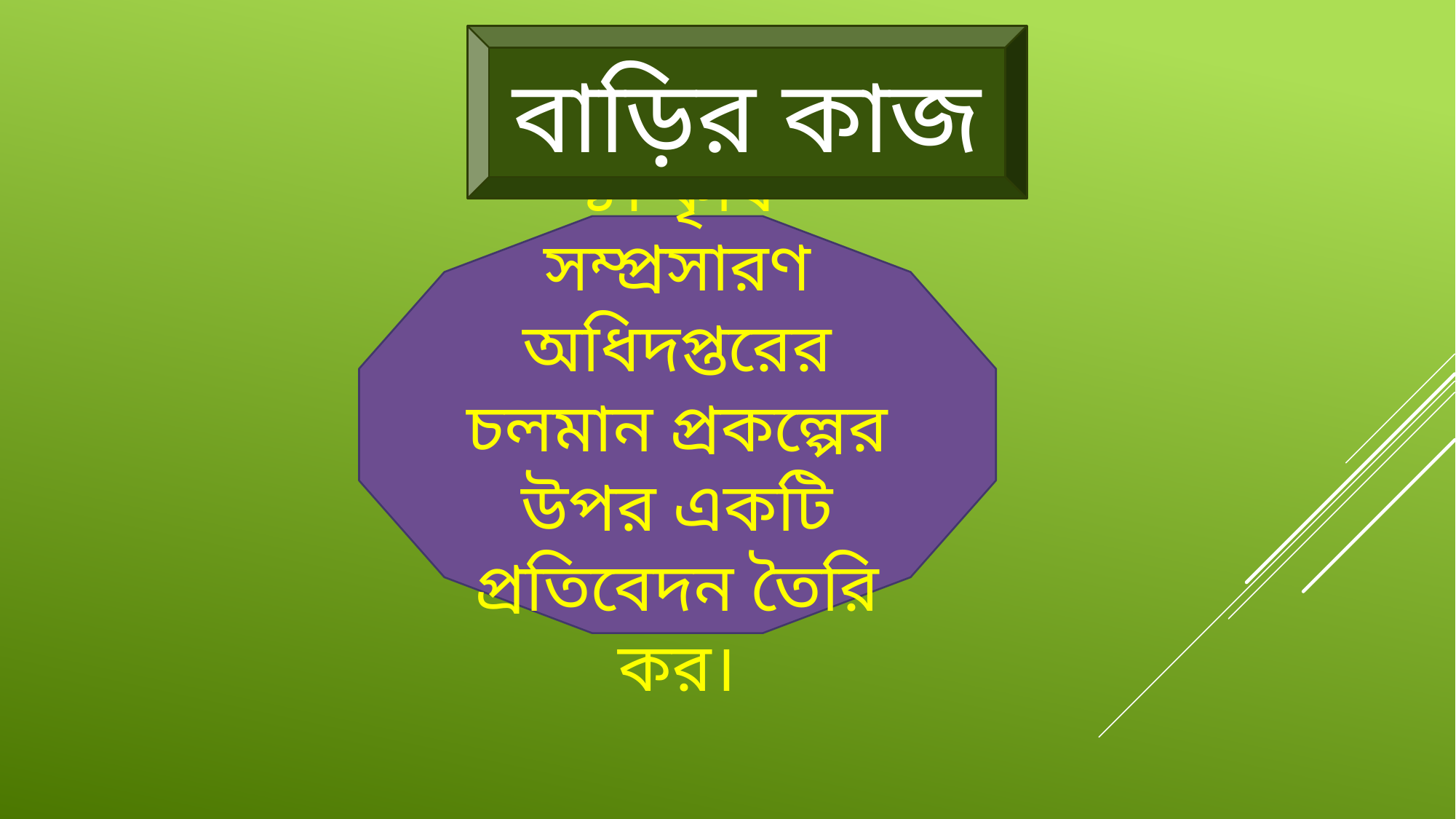

বাড়ির কাজ
১। কৃষি সম্প্রসারণ অধিদপ্তরের চলমান প্রকল্পের উপর একটি প্রতিবেদন তৈরি কর।